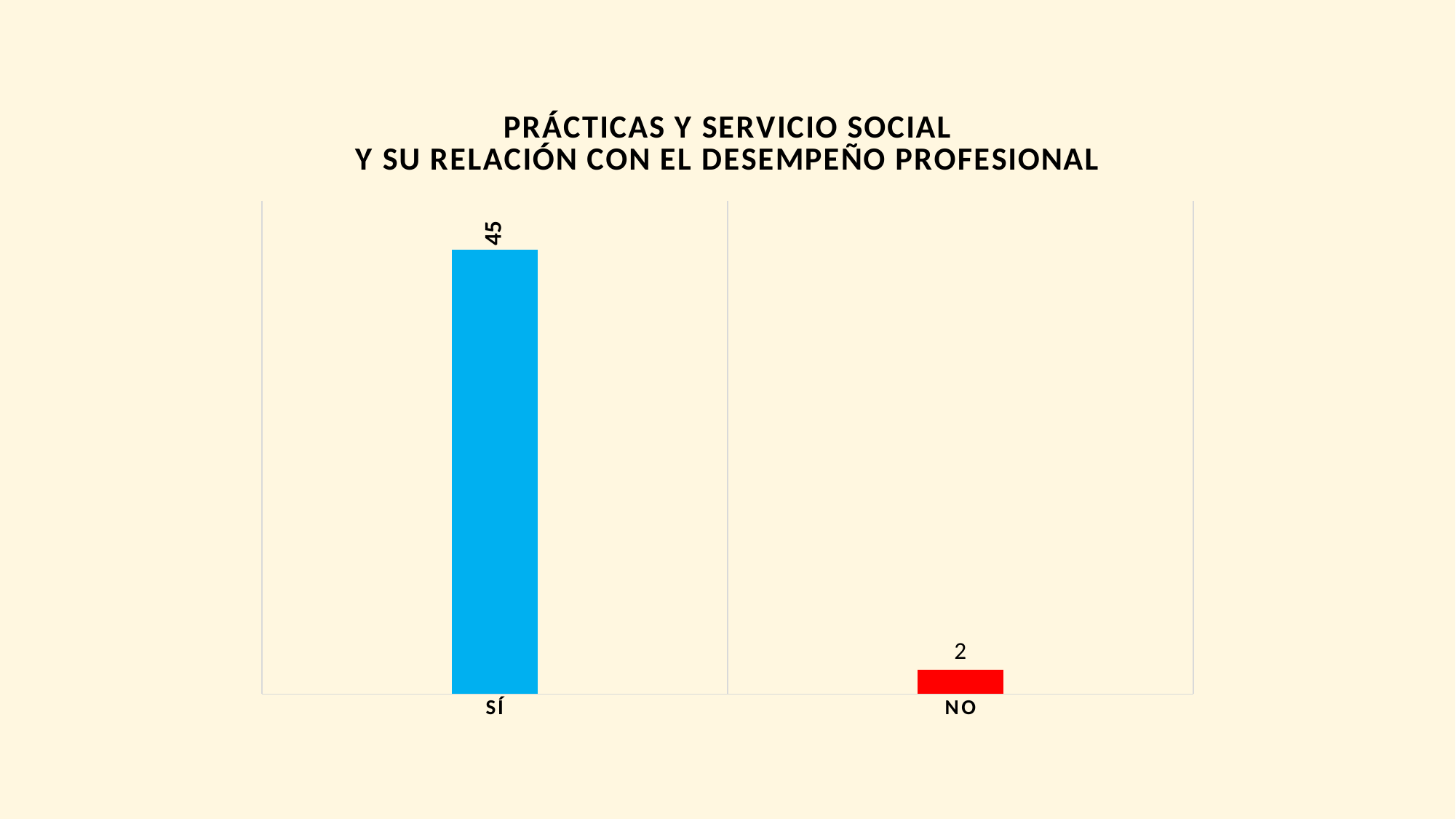

### Chart: PRÁCTICAS Y SERVICIO SOCIAL
Y SU RELACIÓN CON EL DESEMPEÑO PROFESIONAL

| Category | Serie 1 |
|---|---|
| SÍ | 45.0 |
| NO | 2.5 |